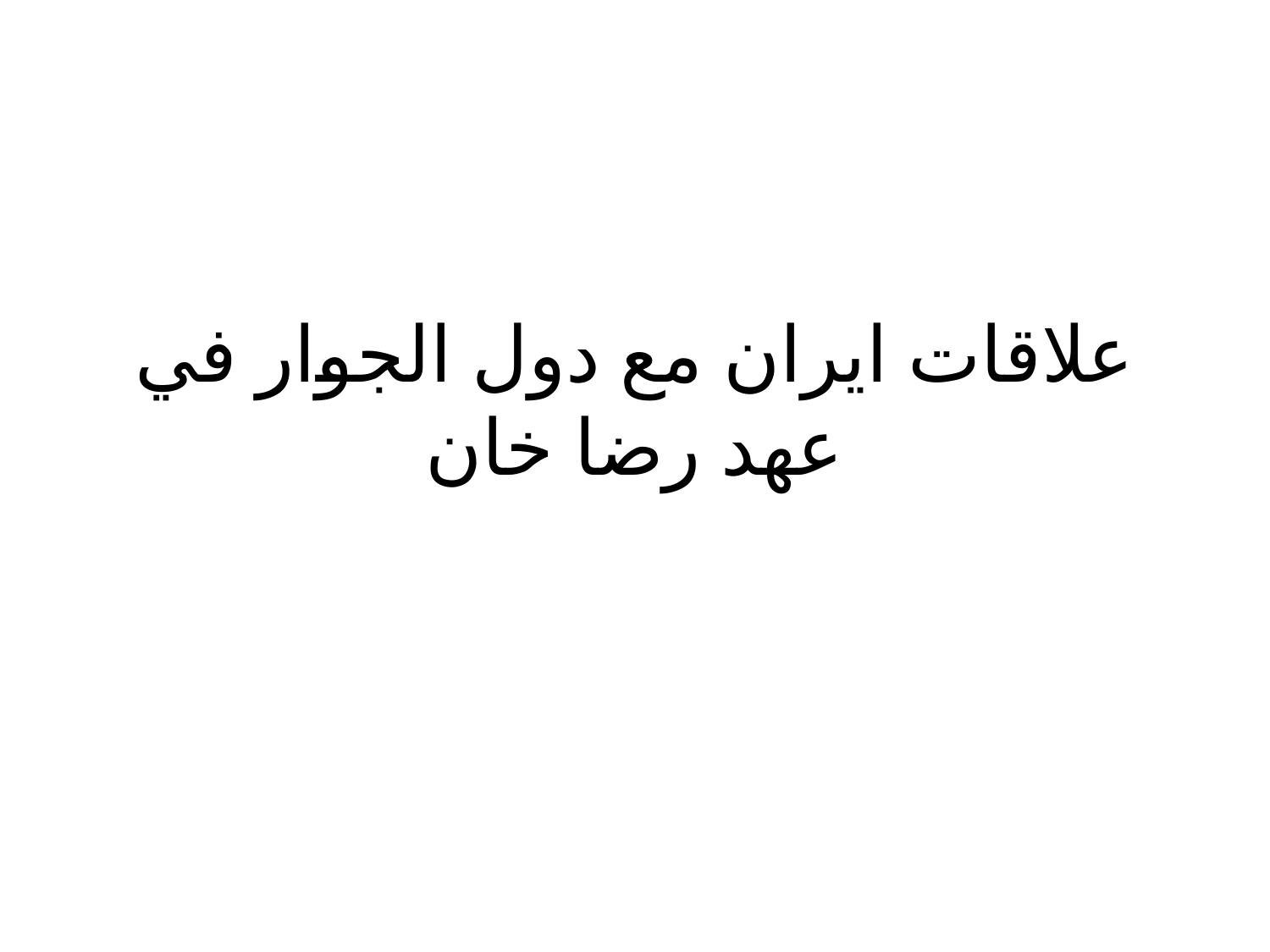

# علاقات ايران مع دول الجوار في عهد رضا خان